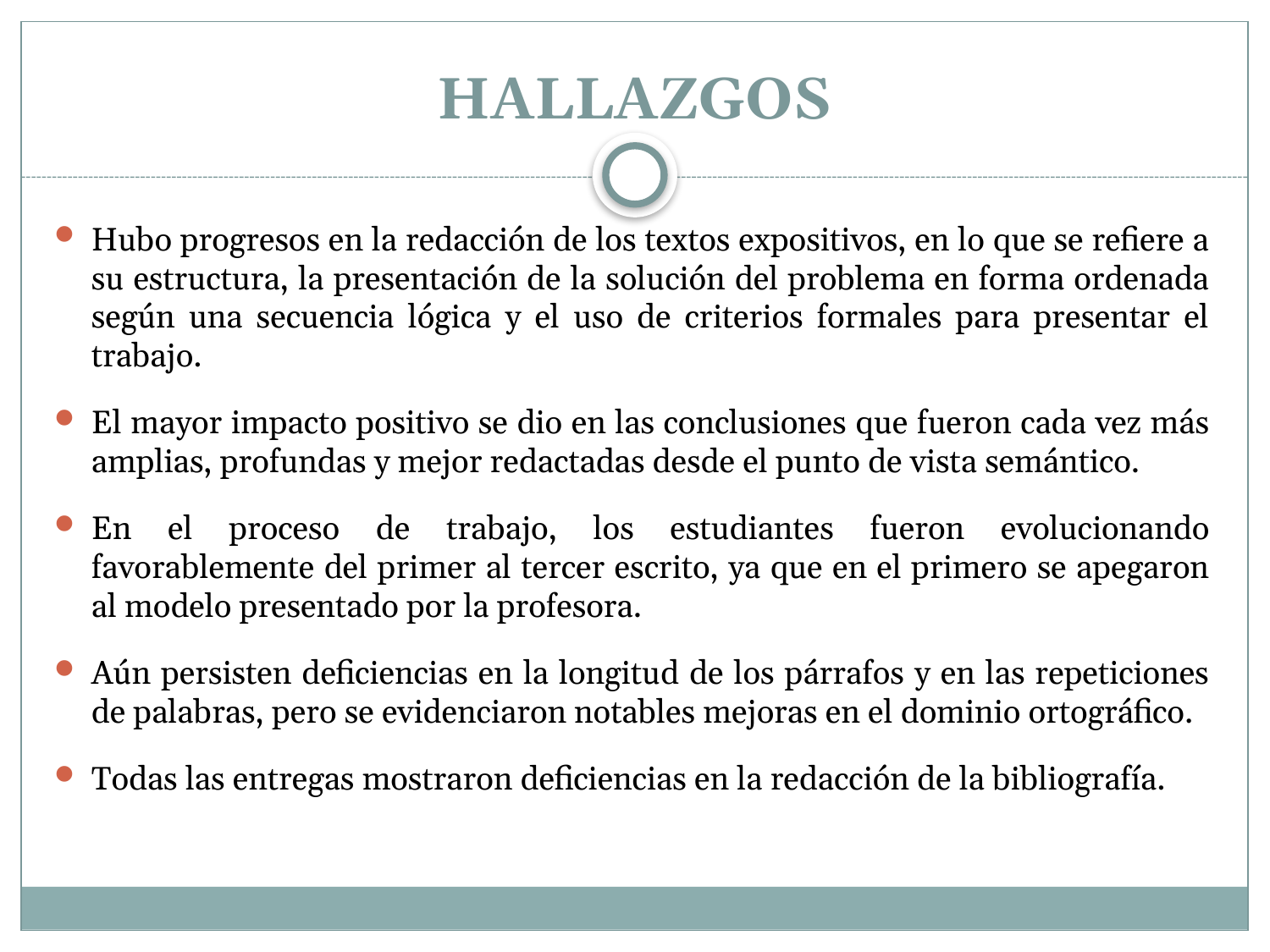

# HALLAZGOS
Hubo progresos en la redacción de los textos expositivos, en lo que se refiere a su estructura, la presentación de la solución del problema en forma ordenada según una secuencia lógica y el uso de criterios formales para presentar el trabajo.

El mayor impacto positivo se dio en las conclusiones que fueron cada vez más amplias, profundas y mejor redactadas desde el punto de vista semántico.

En el proceso de trabajo, los estudiantes fueron evolucionando favorablemente del primer al tercer escrito, ya que en el primero se apegaron al modelo presentado por la profesora.

Aún persisten deficiencias en la longitud de los párrafos y en las repeticiones de palabras, pero se evidenciaron notables mejoras en el dominio ortográfico.

Todas las entregas mostraron deficiencias en la redacción de la bibliografía.